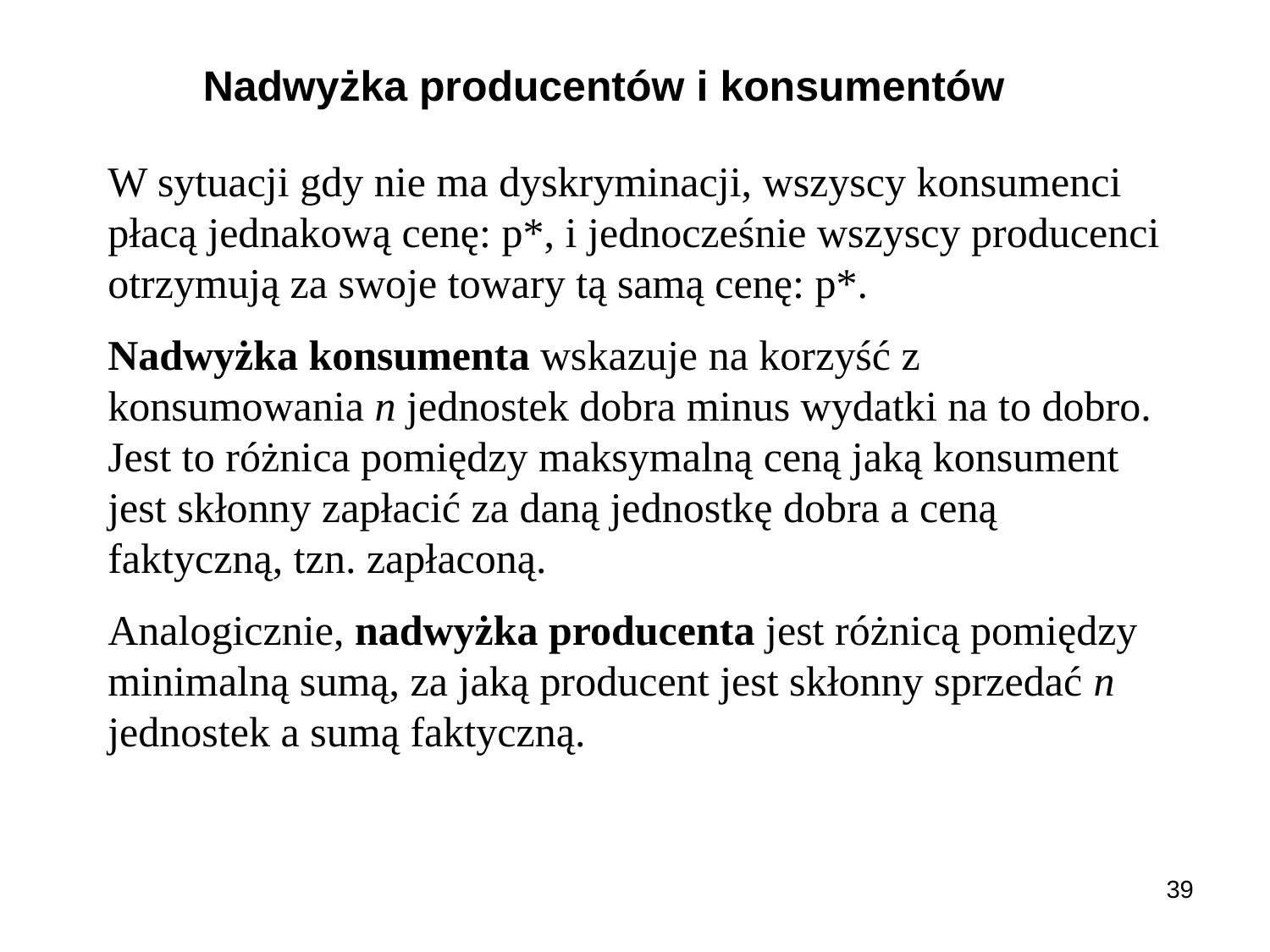

Nadwyżka producentów i konsumentów
W sytuacji gdy nie ma dyskryminacji, wszyscy konsumenci płacą jednakową cenę: p*, i jednocześnie wszyscy producenci otrzymują za swoje towary tą samą cenę: p*.
Nadwyżka konsumenta wskazuje na korzyść z konsumowania n jednostek dobra minus wydatki na to dobro. Jest to różnica pomiędzy maksymalną ceną jaką konsument jest skłonny zapłacić za daną jednostkę dobra a ceną faktyczną, tzn. zapłaconą.
Analogicznie, nadwyżka producenta jest różnicą pomiędzy minimalną sumą, za jaką producent jest skłonny sprzedać n jednostek a sumą faktyczną.
39